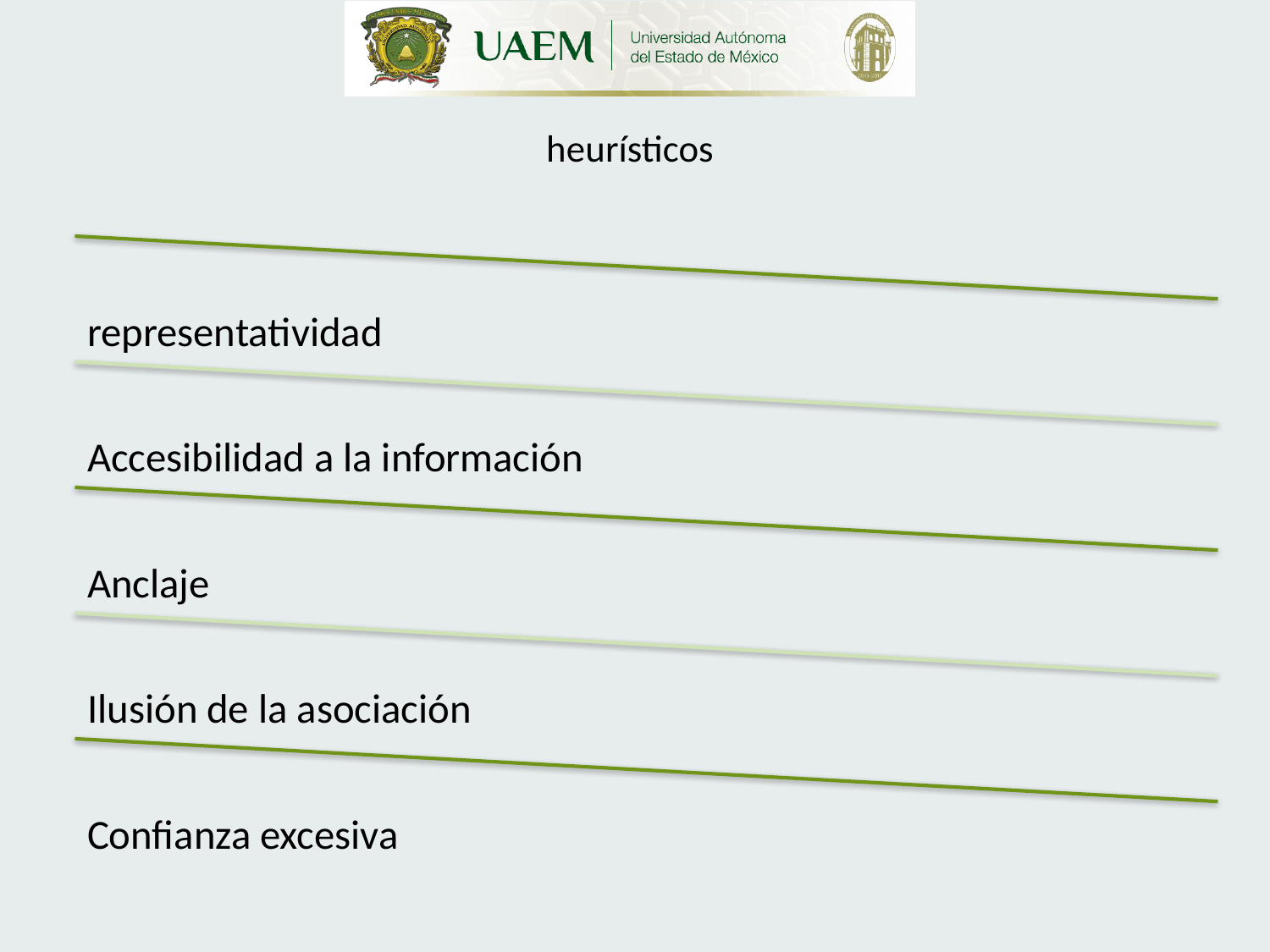

# heurísticos
representatividad
Accesibilidad a la información
Anclaje
Ilusión de la asociación
Confianza excesiva